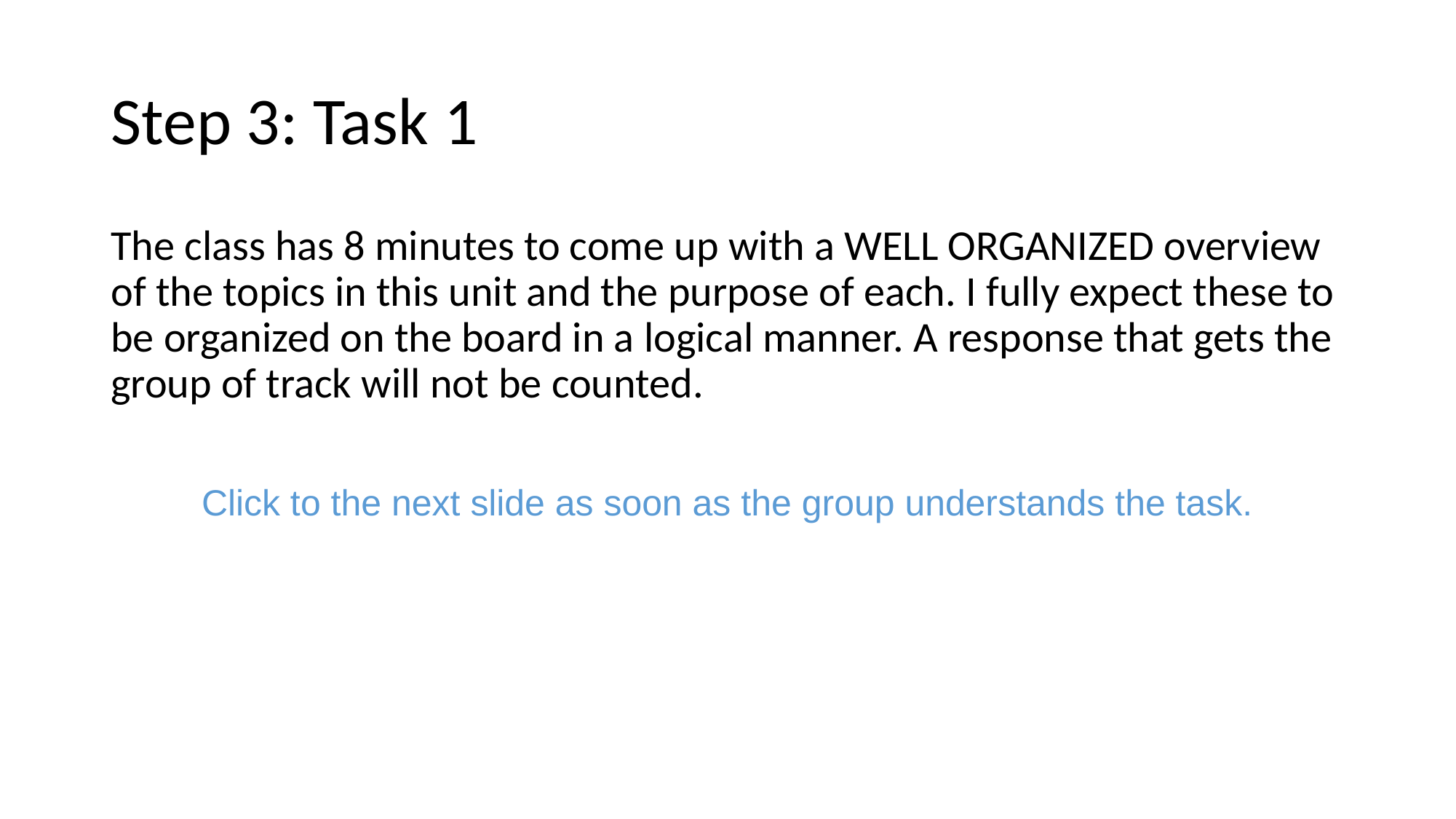

# Step 3: Task 1
The class has 8 minutes to come up with a WELL ORGANIZED overview of the topics in this unit and the purpose of each. I fully expect these to be organized on the board in a logical manner. A response that gets the group of track will not be counted.

Click to the next slide as soon as the group understands the task.